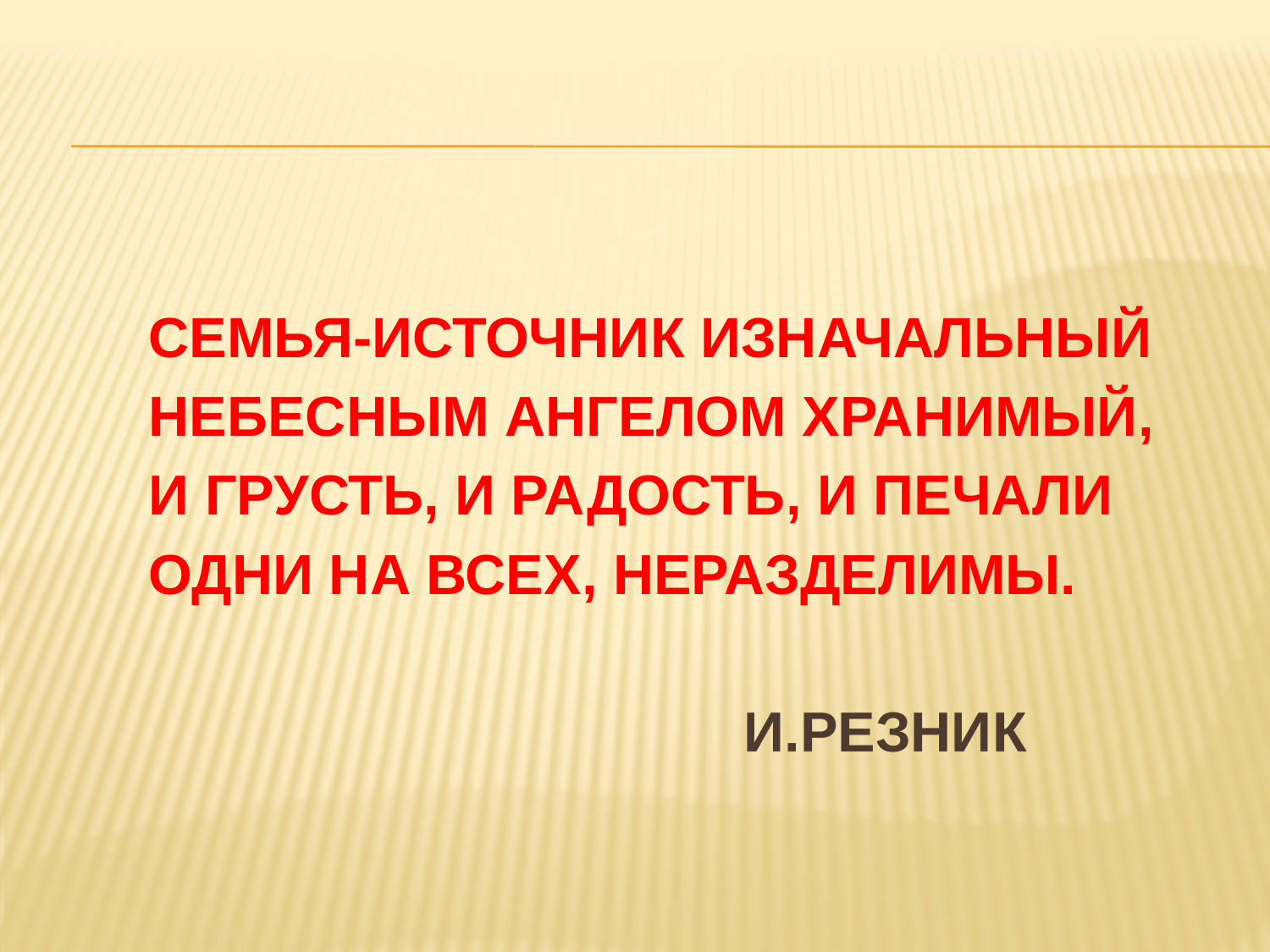

#

      СЕМЬЯ-ИСТОЧНИК ИЗНАЧАЛЬНЫЙ
      НЕБЕСНЫМ АНГЕЛОМ ХРАНИМЫЙ,
      И ГРУСТЬ, И РАДОСТЬ, И ПЕЧАЛИ
      ОДНИ НА ВСЕХ, НЕРАЗДЕЛИМЫ.

                                            И.РЕЗНИК